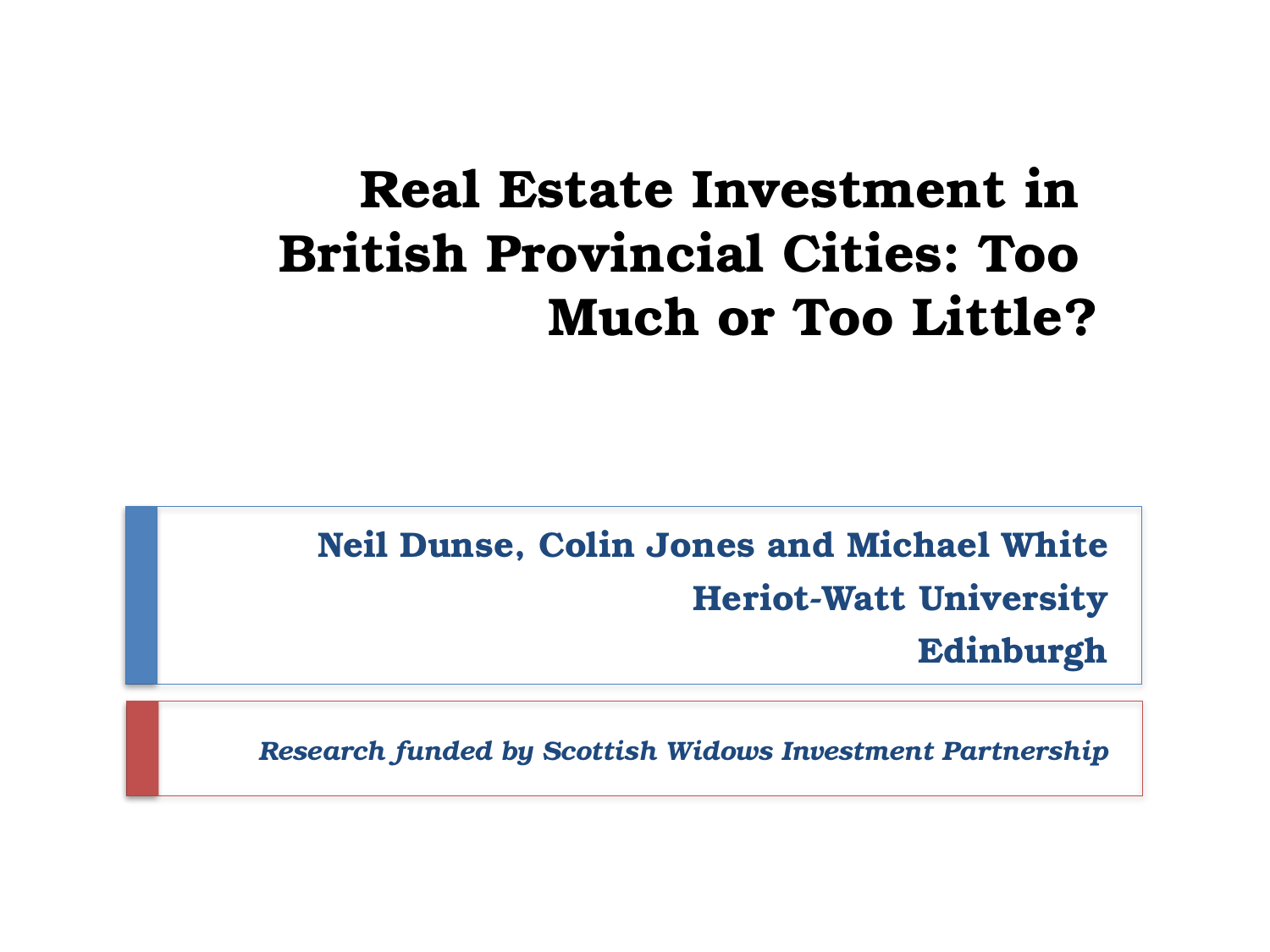

# Real Estate Investment in British Provincial Cities: Too Much or Too Little?
Neil Dunse, Colin Jones and Michael White
 Heriot-Watt University
Edinburgh

Research funded by Scottish Widows Investment Partnership